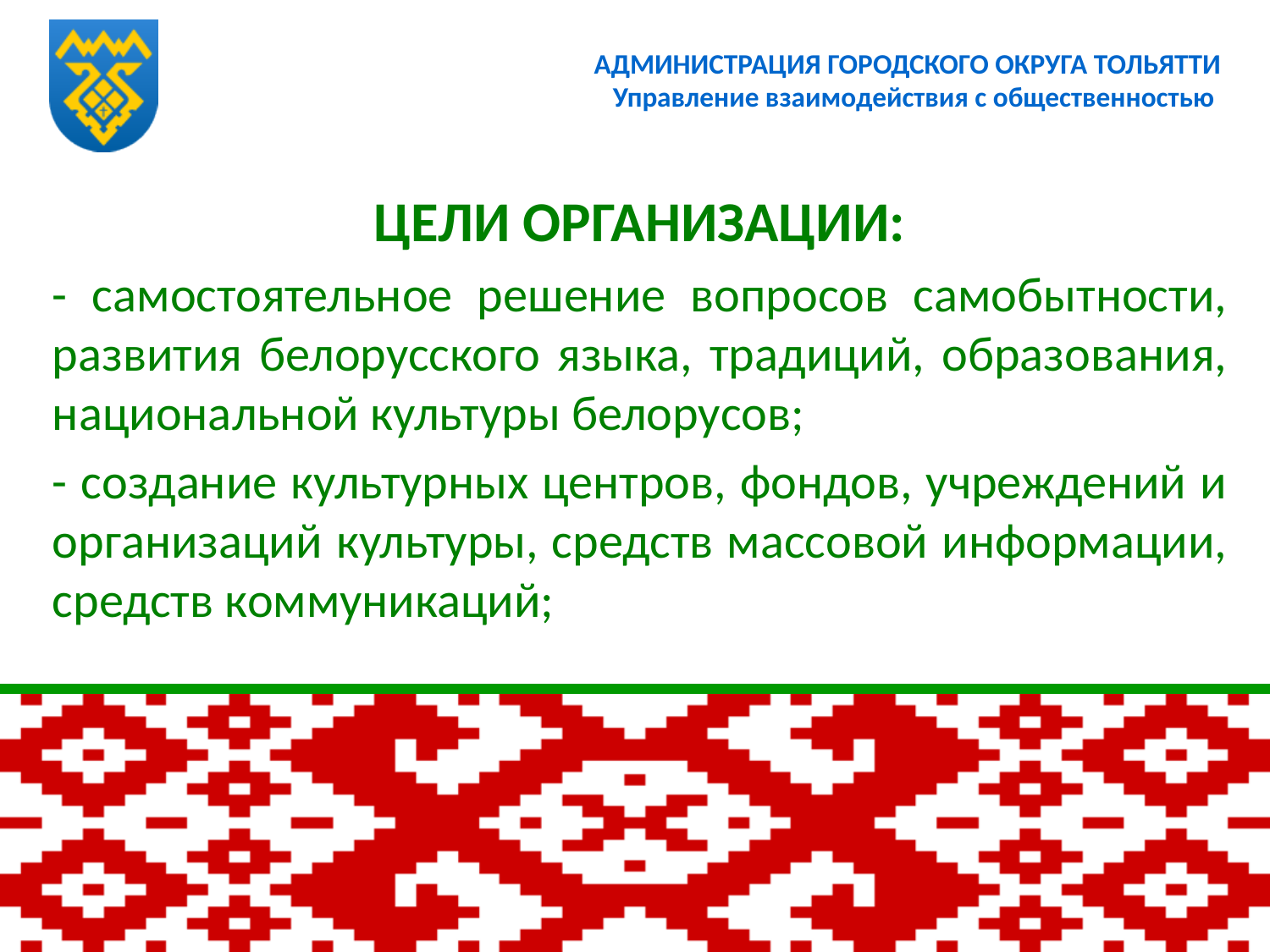

# АДМИНИСТРАЦИЯ ГОРОДСКОГО ОКРУГА ТОЛЬЯТТИ Управление взаимодействия с общественностью
ЦЕЛИ ОРГАНИЗАЦИИ:
- самостоятельное решение вопросов самобытности, развития белорусского языка, традиций, образования, национальной культуры белорусов;
- создание культурных центров, фондов, учреждений и организаций культуры, средств массовой информации, средств коммуникаций;